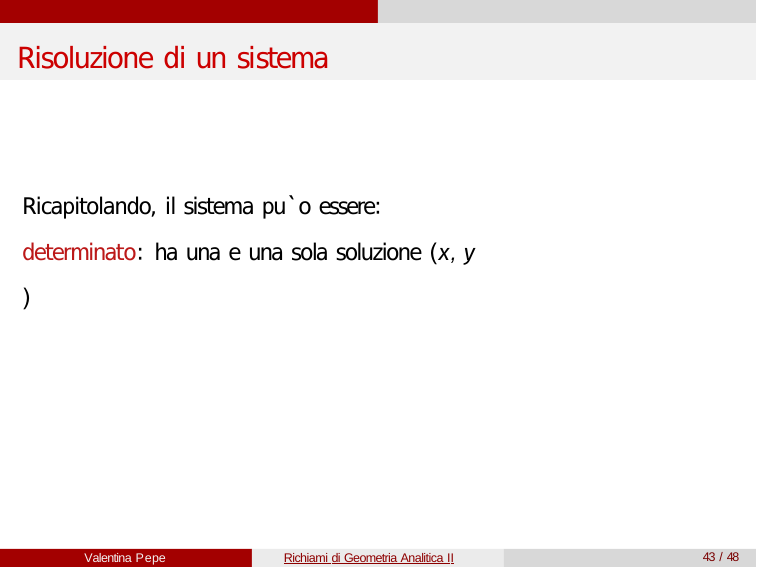

# Risoluzione di un sistema
Ricapitolando, il sistema pu`o essere: determinato: ha una e una sola soluzione (x, y )

Valentina Pepe
Richiami di Geometria Analitica II
43 / 48